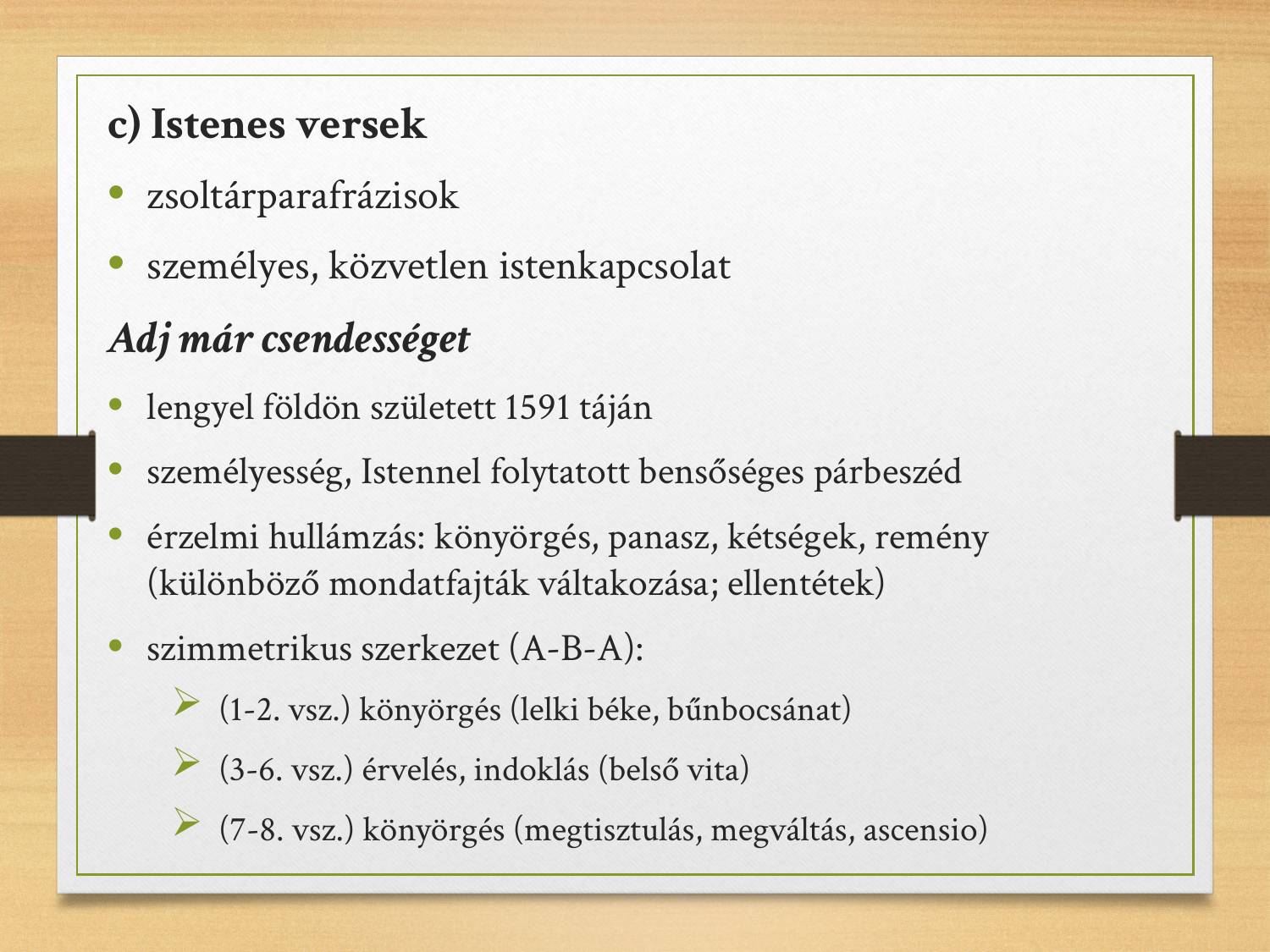

c) Istenes versek
zsoltárparafrázisok
személyes, közvetlen istenkapcsolat
Adj már csendességet
lengyel földön született 1591 táján
személyesség, Istennel folytatott bensőséges párbeszéd
érzelmi hullámzás: könyörgés, panasz, kétségek, remény (különböző mondatfajták váltakozása; ellentétek)
szimmetrikus szerkezet (A-B-A):
 (1-2. vsz.) könyörgés (lelki béke, bűnbocsánat)
 (3-6. vsz.) érvelés, indoklás (belső vita)
 (7-8. vsz.) könyörgés (megtisztulás, megváltás, ascensio)